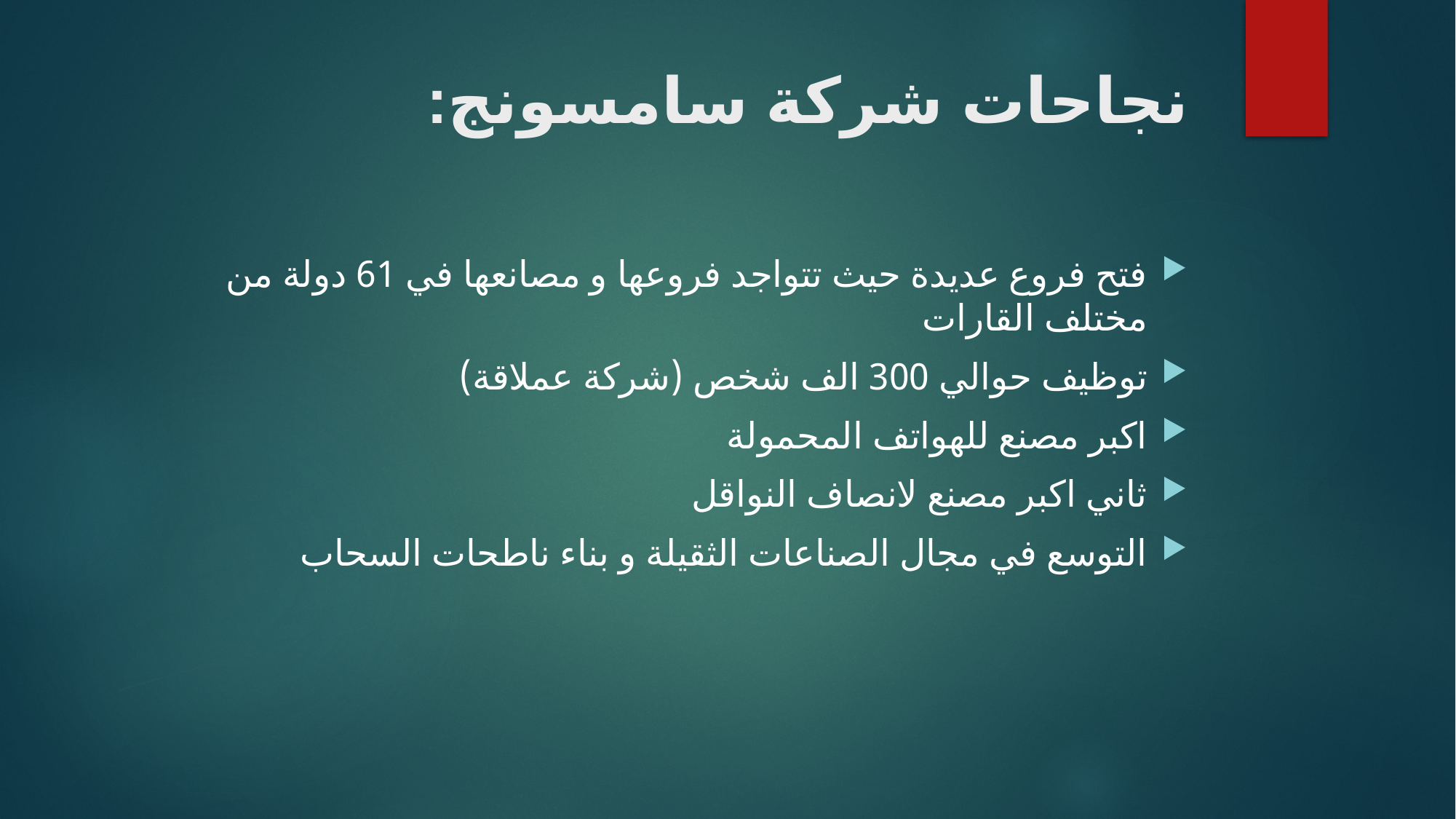

# نجاحات شركة سامسونج:
فتح فروع عديدة حيث تتواجد فروعها و مصانعها في 61 دولة من مختلف القارات
توظيف حوالي 300 الف شخص (شركة عملاقة)
اكبر مصنع للهواتف المحمولة
ثاني اكبر مصنع لانصاف النواقل
التوسع في مجال الصناعات الثقيلة و بناء ناطحات السحاب